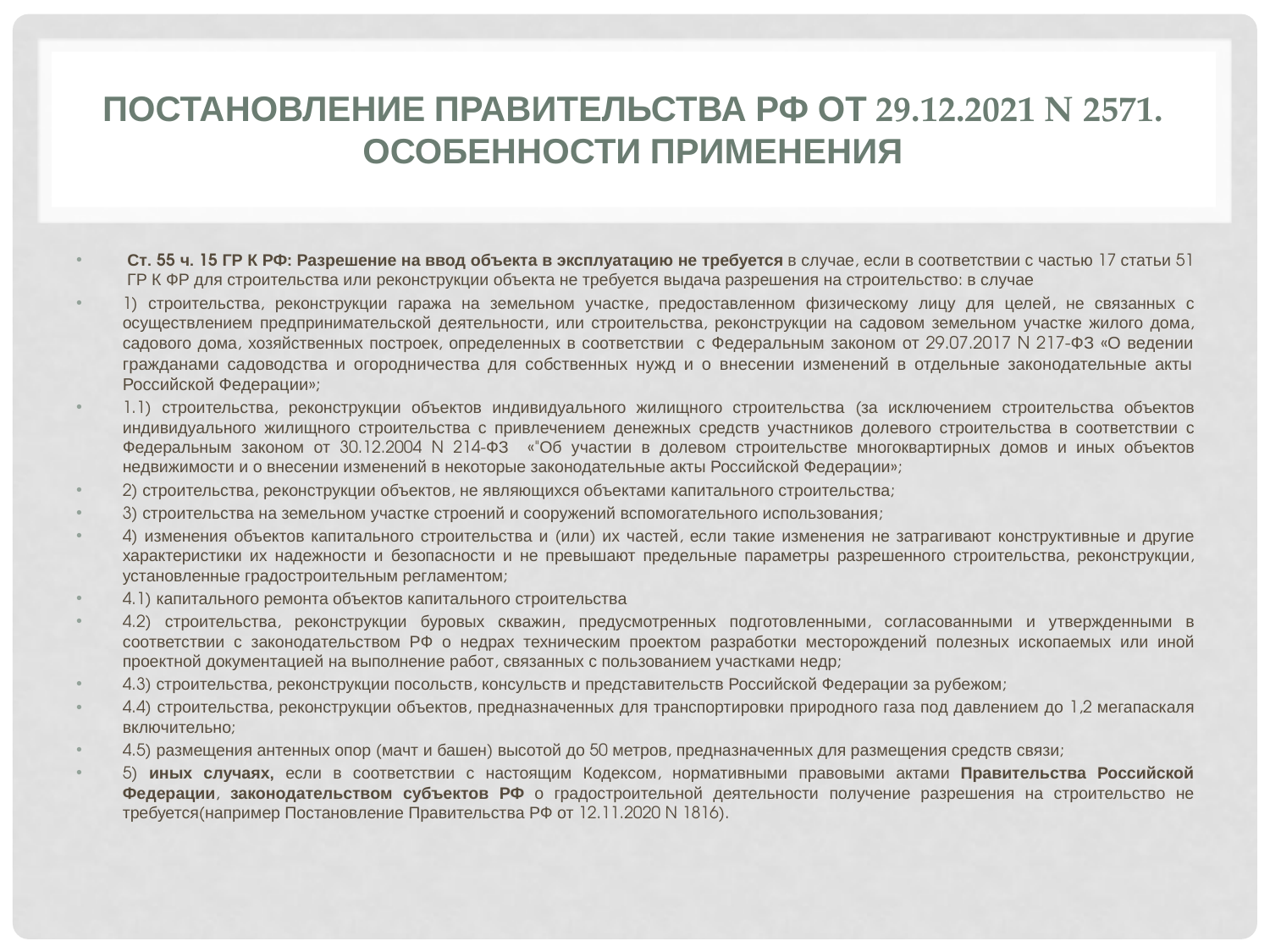

# Постановление Правительства РФ от 29.12.2021 N 2571. ОСОБЕННОСТИ ПРИМЕНЕНИЯ
 Ст. 55 ч. 15 ГР К РФ: Разрешение на ввод объекта в эксплуатацию не требуется в случае, если в соответствии с частью 17 статьи 51  ГР К ФР для строительства или реконструкции объекта не требуется выдача разрешения на строительство: в случае
1) строительства, реконструкции гаража на земельном участке, предоставленном физическому лицу для целей, не связанных с осуществлением предпринимательской деятельности, или строительства, реконструкции на садовом земельном участке жилого дома, садового дома, хозяйственных построек, определенных в соответствии  с Федеральным законом от 29.07.2017 N 217-ФЗ «О ведении гражданами садоводства и огородничества для собственных нужд и о внесении изменений в отдельные законодательные акты Российской Федерации»;
1.1) строительства, реконструкции объектов индивидуального жилищного строительства (за исключением строительства объектов индивидуального жилищного строительства с привлечением денежных средств участников долевого строительства в соответствии с Федеральным законом от 30.12.2004 N 214-ФЗ  «"Об участии в долевом строительстве многоквартирных домов и иных объектов недвижимости и о внесении изменений в некоторые законодательные акты Российской Федерации»;
2) строительства, реконструкции объектов, не являющихся объектами капитального строительства;
3) строительства на земельном участке строений и сооружений вспомогательного использования;
4) изменения объектов капитального строительства и (или) их частей, если такие изменения не затрагивают конструктивные и другие характеристики их надежности и безопасности и не превышают предельные параметры разрешенного строительства, реконструкции, установленные градостроительным регламентом;
4.1) капитального ремонта объектов капитального строительства
4.2) строительства, реконструкции буровых скважин, предусмотренных подготовленными, согласованными и утвержденными в соответствии с законодательством РФ о недрах техническим проектом разработки месторождений полезных ископаемых или иной проектной документацией на выполнение работ, связанных с пользованием участками недр;
4.3) строительства, реконструкции посольств, консульств и представительств Российской Федерации за рубежом;
4.4) строительства, реконструкции объектов, предназначенных для транспортировки природного газа под давлением до 1,2 мегапаскаля включительно;
4.5) размещения антенных опор (мачт и башен) высотой до 50 метров, предназначенных для размещения средств связи;
5) иных случаях, если в соответствии с настоящим Кодексом, нормативными правовыми актами Правительства Российской Федерации, законодательством субъектов РФ о градостроительной деятельности получение разрешения на строительство не требуется(например Постановление Правительства РФ от 12.11.2020 N 1816).